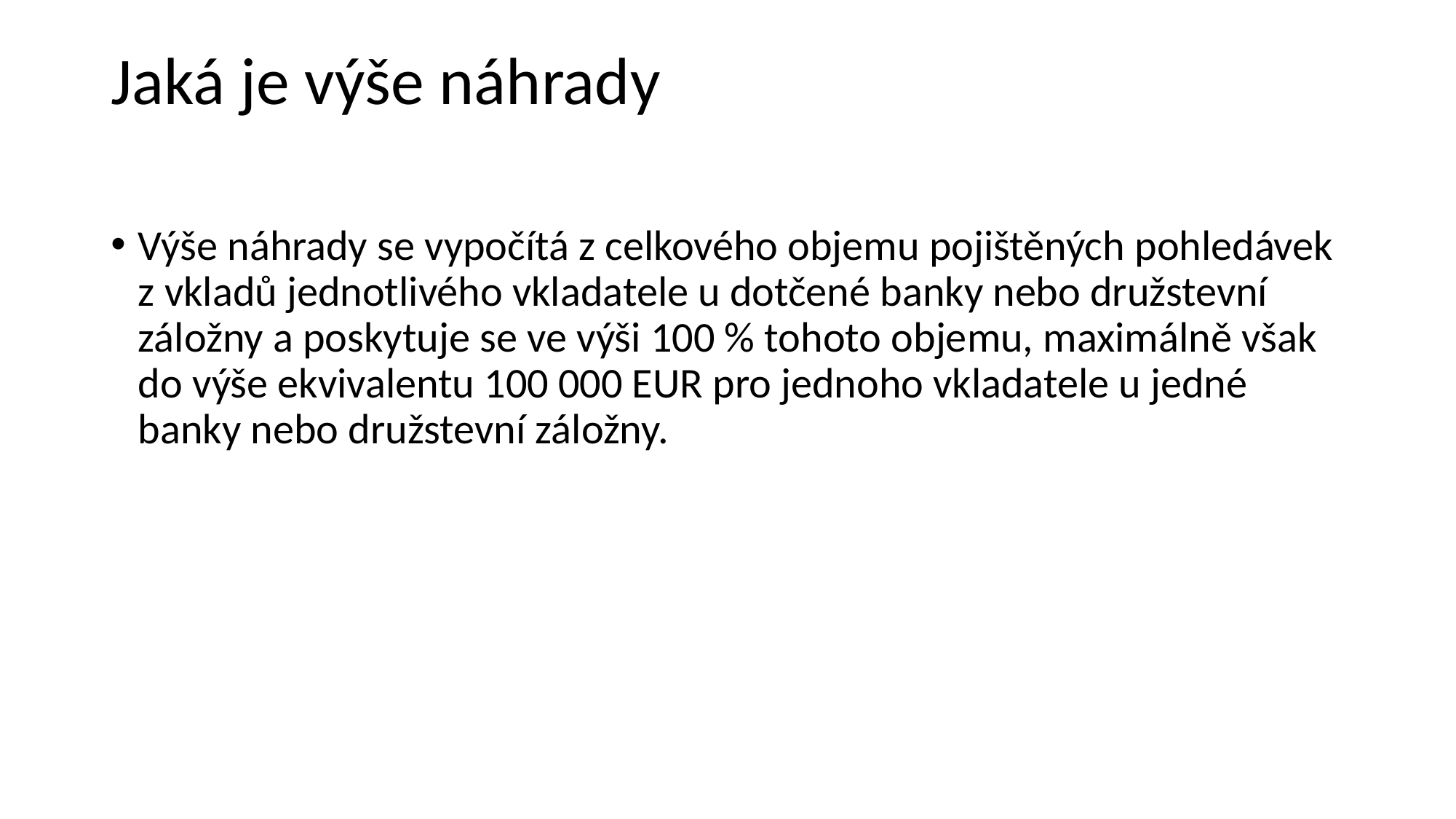

# Jaká je výše náhrady
Výše náhrady se vypočítá z celkového objemu pojištěných pohledávek z vkladů jednotlivého vkladatele u dotčené banky nebo družstevní záložny a poskytuje se ve výši 100 % tohoto objemu, maximálně však do výše ekvivalentu 100 000 EUR pro jednoho vkladatele u jedné banky nebo družstevní záložny.